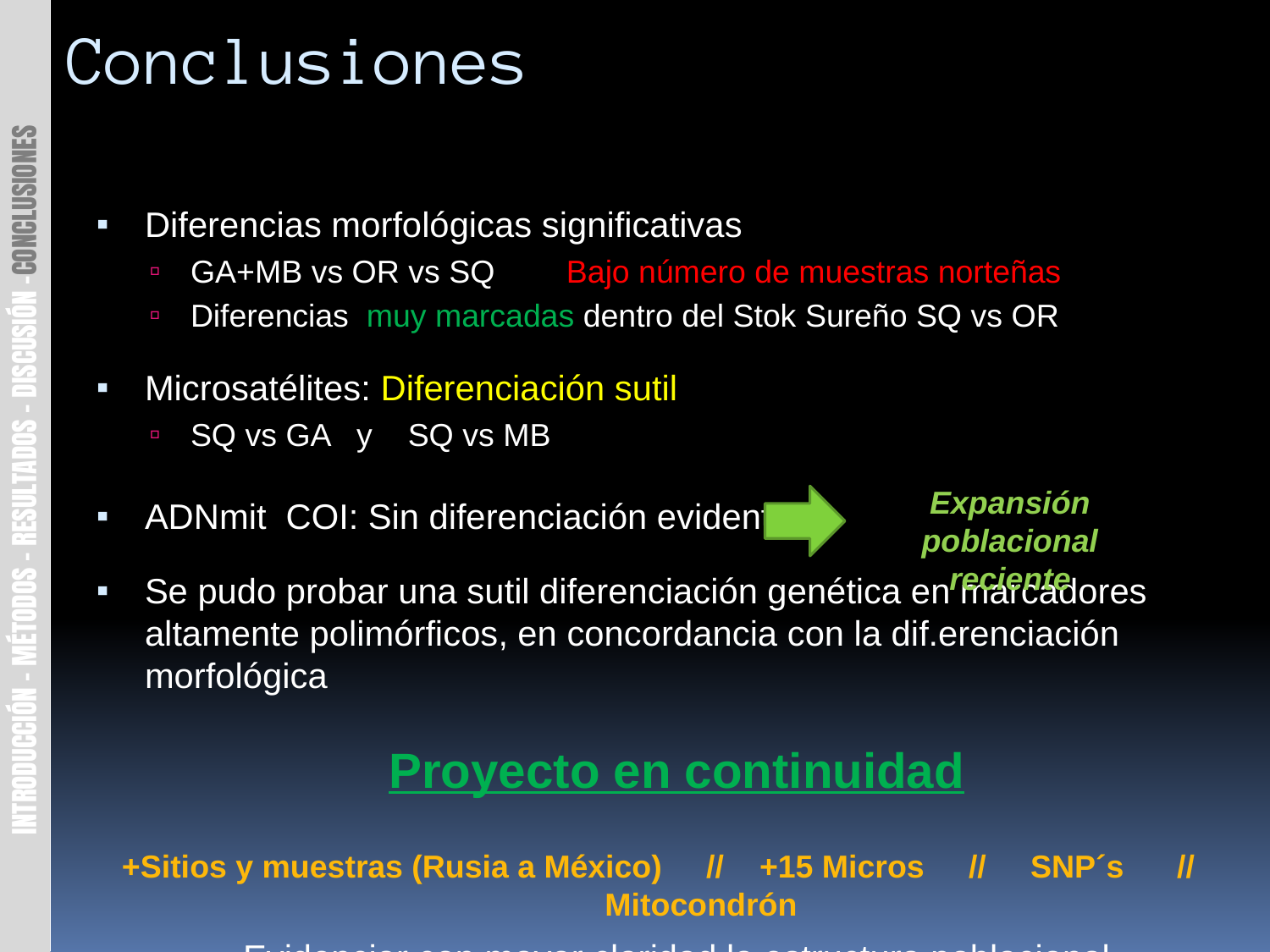

# Conclusiones
Diferencias morfológicas significativas
GA+MB vs OR vs SQ        Bajo número de muestras norteñas
Diferencias  muy marcadas dentro del Stok Sureño SQ vs OR

Microsatélites: Diferenciación sutil
SQ vs GA   y    SQ vs MB

ADNmit  COI: Sin diferenciación evidente

Se pudo probar una sutil diferenciación genética en marcadores altamente polimórficos, en concordancia con la dif.erenciación morfológica

Proyecto en continuidad

+Sitios y muestras (Rusia a México)     //    +15 Micros     //     SNP´s      //     Mitocondrón
Evidenciar con mayor claridad la estructura poblacional
INTRODUCCIÓN – MÉTODOS - RESULTADOS - DISCUSIÓN -CONCLUSIONES
Expansión poblacional reciente